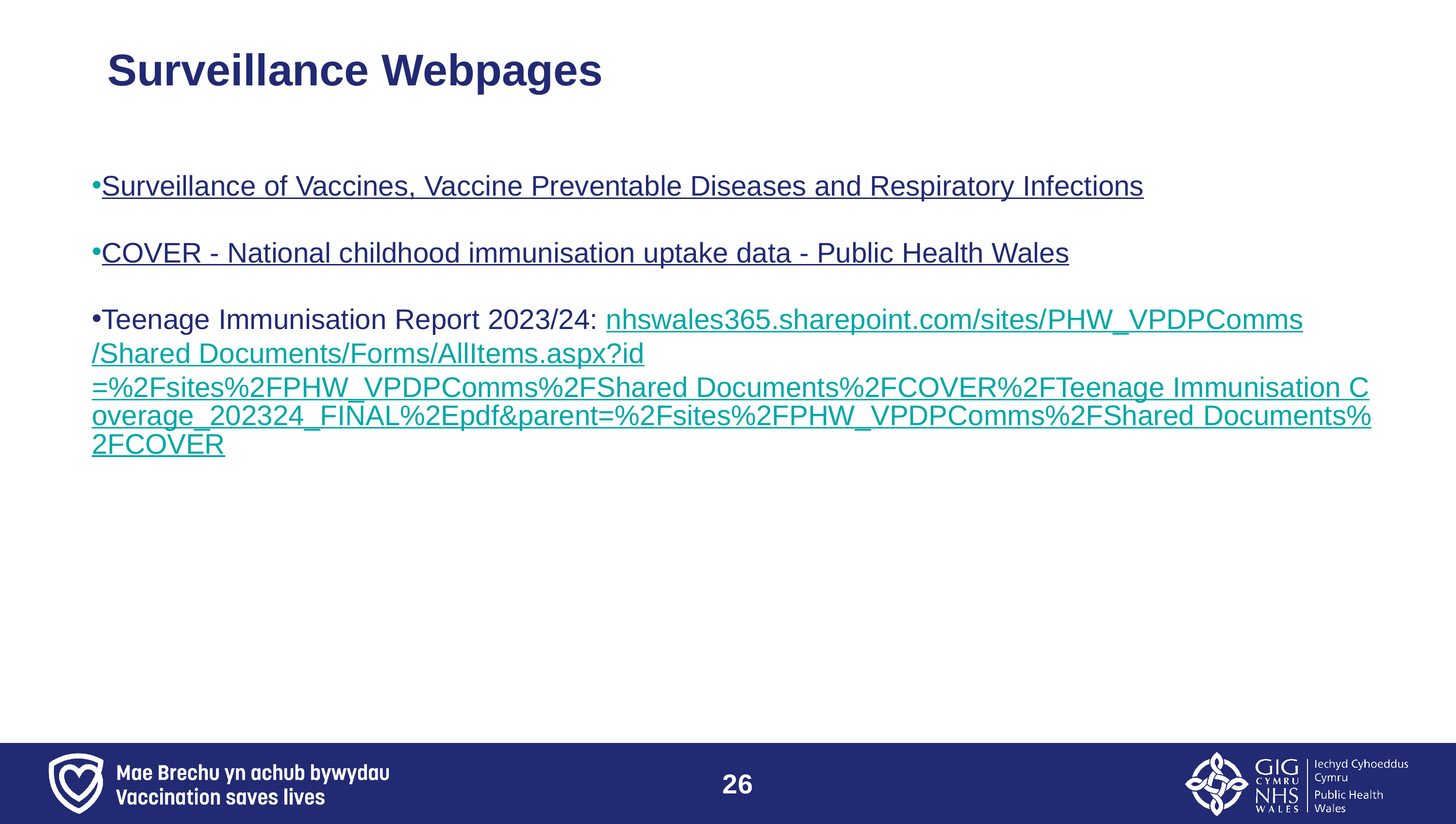

# Surveillance Webpages
Surveillance of Vaccines, Vaccine Preventable Diseases and Respiratory Infections​

COVER - National childhood immunisation uptake data - Public Health Wales​

Teenage Immunisation Report 2023/24: nhswales365.sharepoint.com/sites/PHW_VPDPComms/Shared Documents/Forms/AllItems.aspx?id=%2Fsites%2FPHW_VPDPComms%2FShared Documents%2FCOVER%2FTeenage Immunisation Coverage_202324_FINAL%2Epdf&parent=%2Fsites%2FPHW_VPDPComms%2FShared Documents%2FCOVER
26